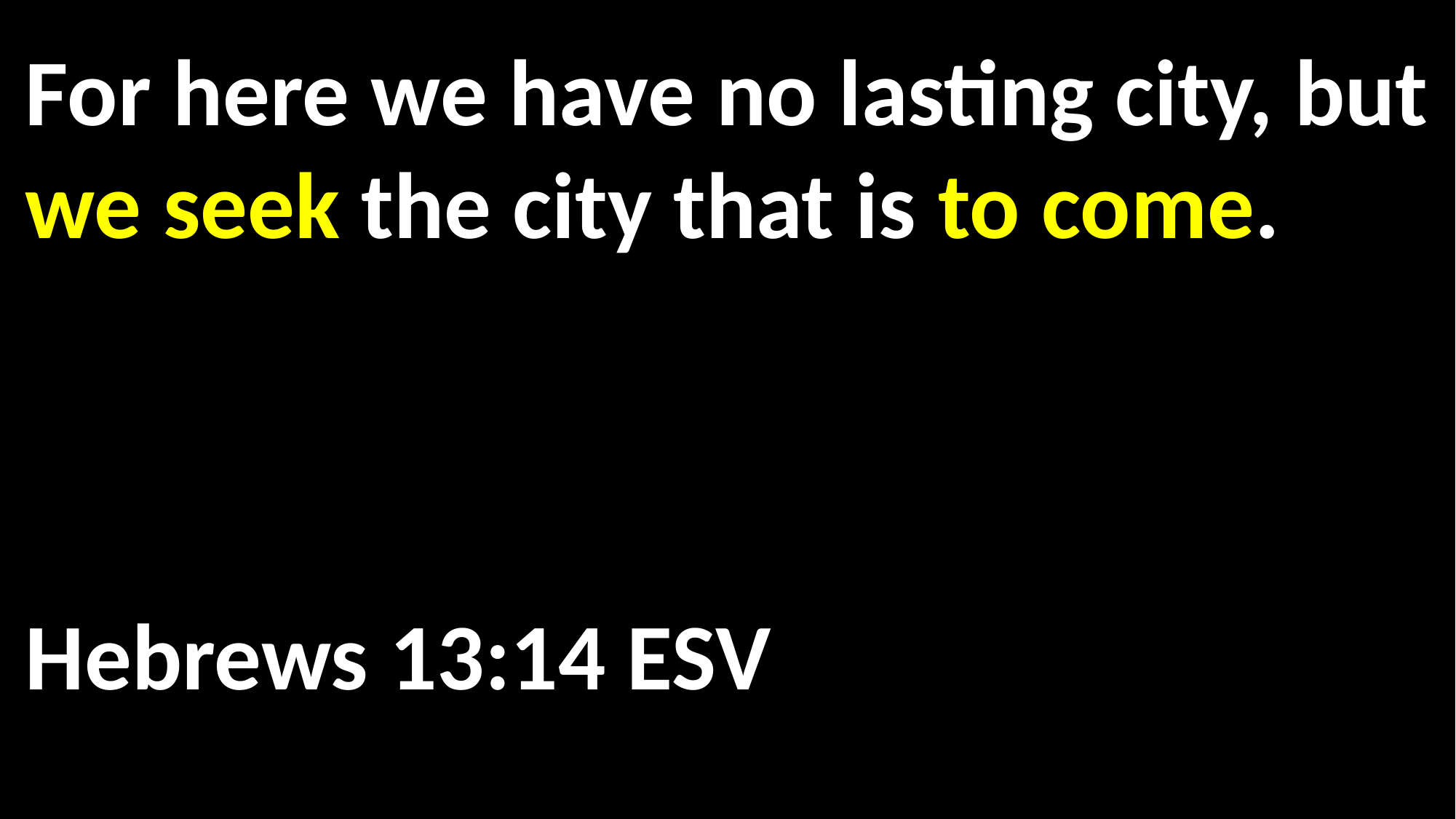

For here we have no lasting city, but we seek the city that is to come.															  	          						 															Hebrews 13:14 ESV